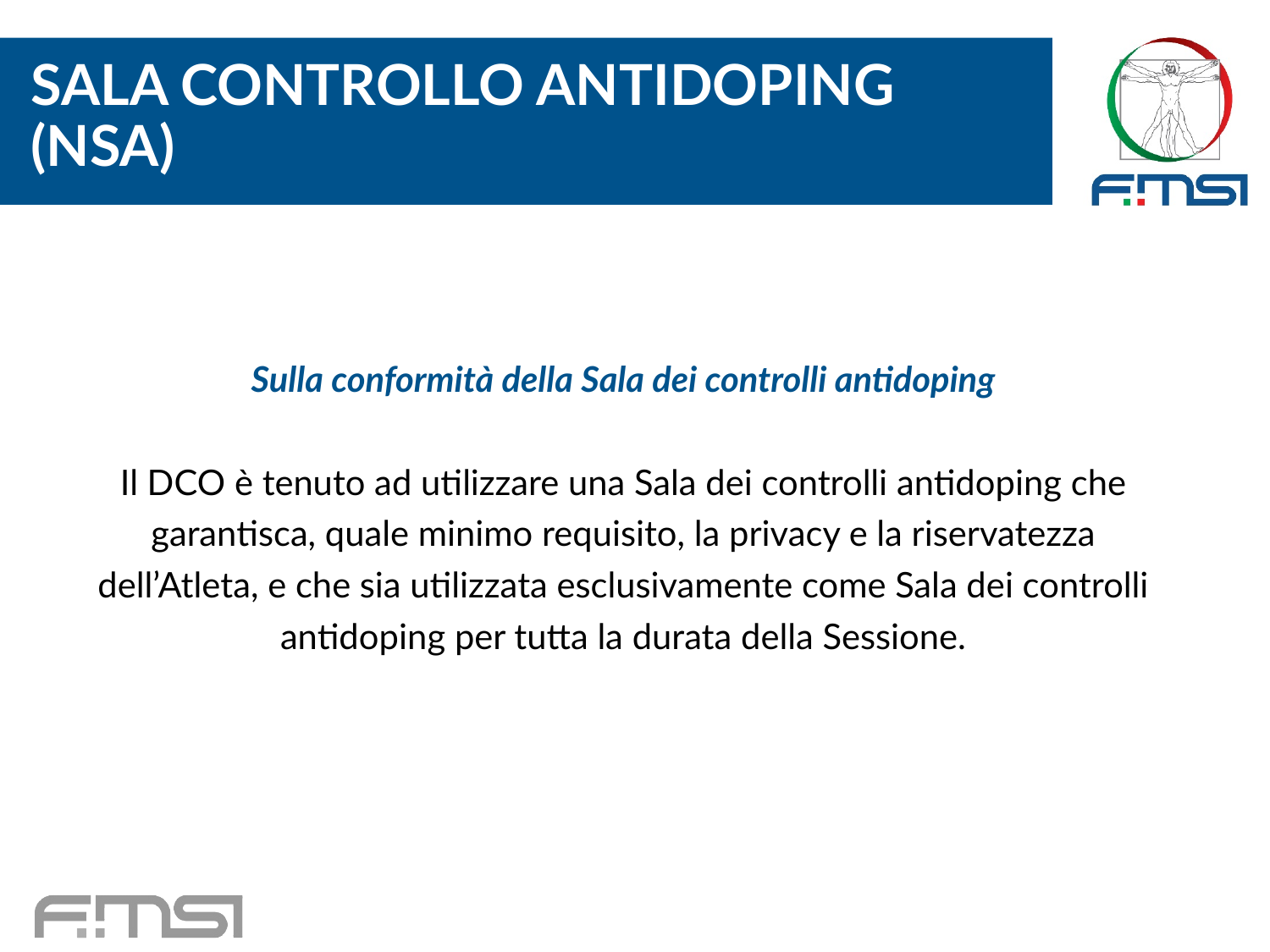

SALA CONTROLLO ANTIDOPING
(NSA)

Sulla conformità della Sala dei controlli antidoping

Il DCO è tenuto ad utilizzare una Sala dei controlli antidoping che
garantisca, quale minimo requisito, la privacy e la riservatezza
dell’Atleta, e che sia utilizzata esclusivamente come Sala dei controlli
antidoping per tutta la durata della Sessione.